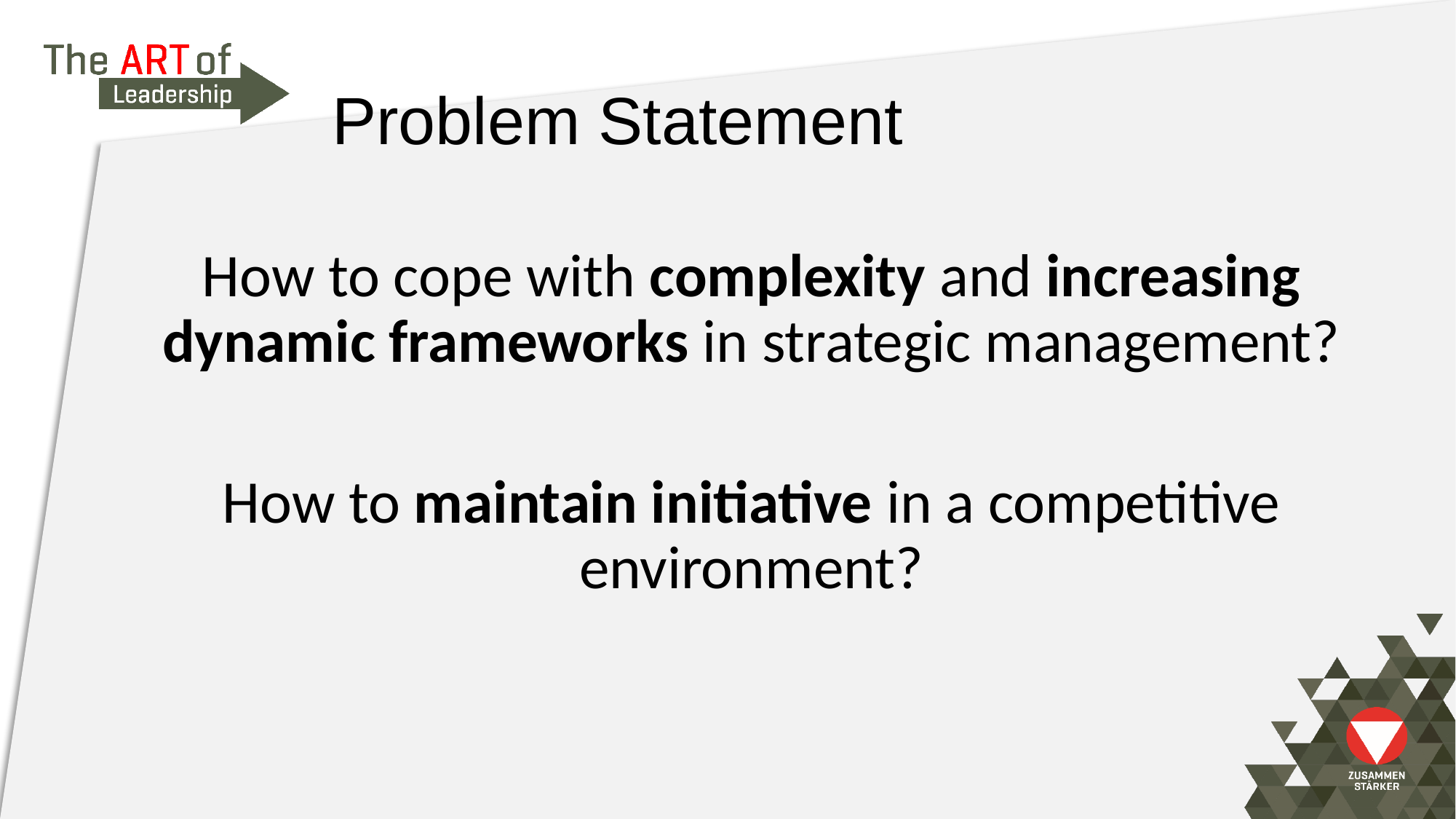

# Problem Statement
How to cope with complexity and increasing dynamic frameworks in strategic management?

How to maintain initiative in a competitive environment?